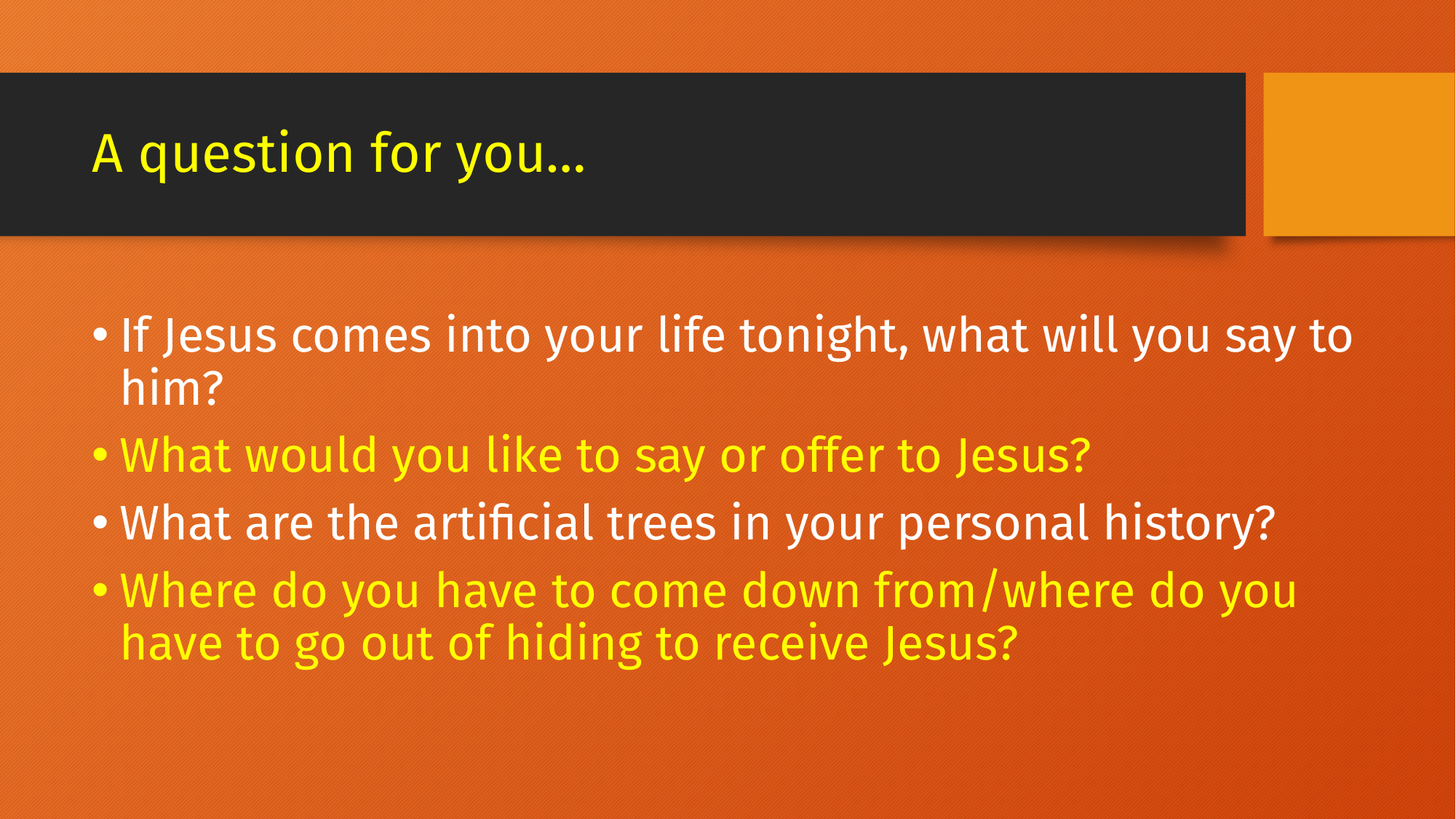

# A question for you…
If Jesus comes into your life tonight, what will you say to him?
What would you like to say or offer to Jesus?
What are the artificial trees in your personal history?
Where do you have to come down from/where do you have to go out of hiding to receive Jesus?